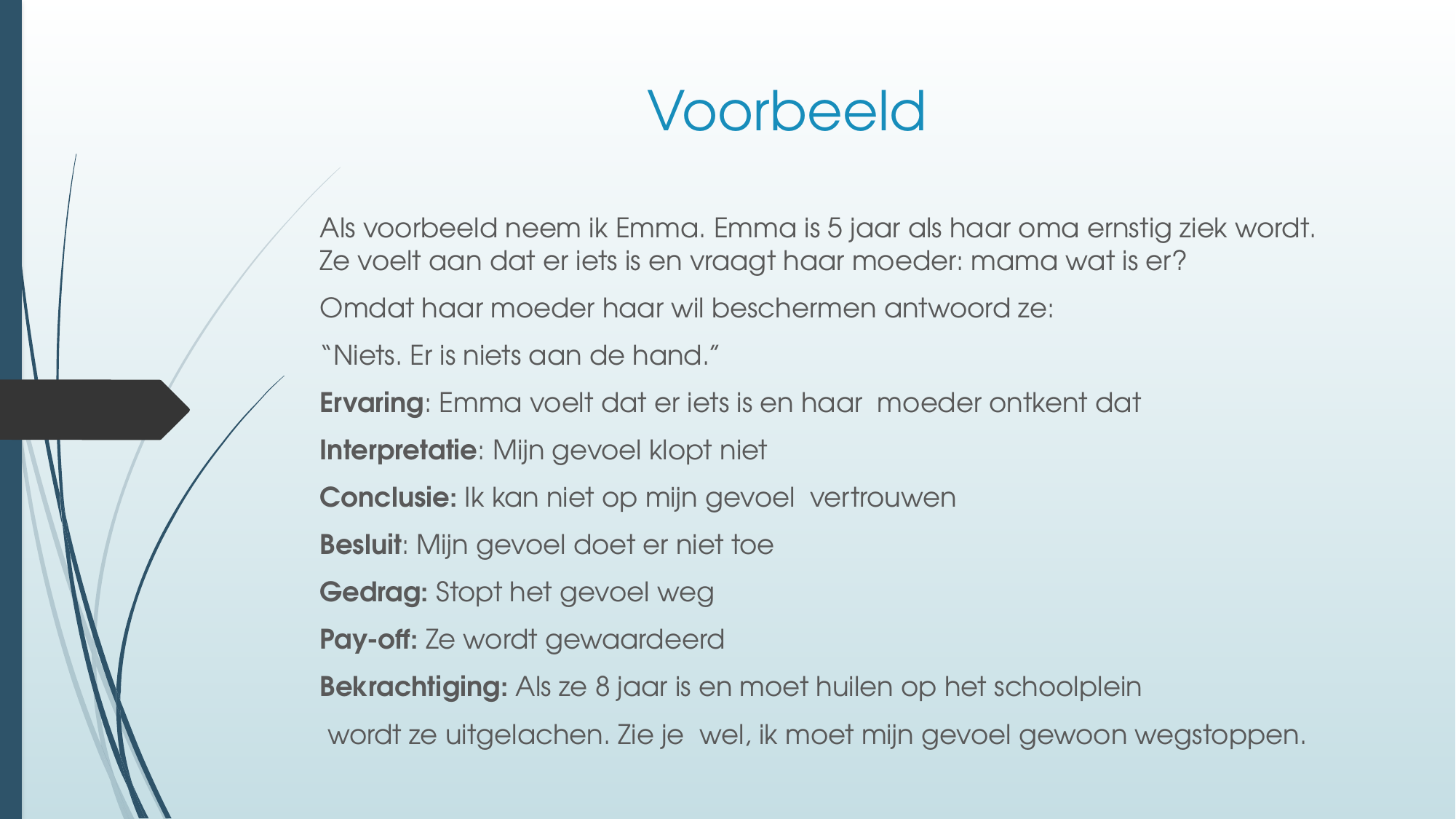

# Voorbeeld
Als voorbeeld neem ik Emma. Emma is 5 jaar als haar oma ernstig ziek wordt. Ze voelt aan dat er iets is en vraagt haar moeder: mama wat is er?
Omdat haar moeder haar wil beschermen antwoord ze:
“Niets. Er is niets aan de hand.”
Ervaring: Emma voelt dat er iets is en haar  moeder ontkent dat
Interpretatie: Mijn gevoel klopt niet
Conclusie: Ik kan niet op mijn gevoel  vertrouwen
Besluit: Mijn gevoel doet er niet toe
Gedrag: Stopt het gevoel weg
Pay-off: Ze wordt gewaardeerd
Bekrachtiging: Als ze 8 jaar is en moet huilen op het schoolplein
 wordt ze uitgelachen. Zie je  wel, ik moet mijn gevoel gewoon wegstoppen.